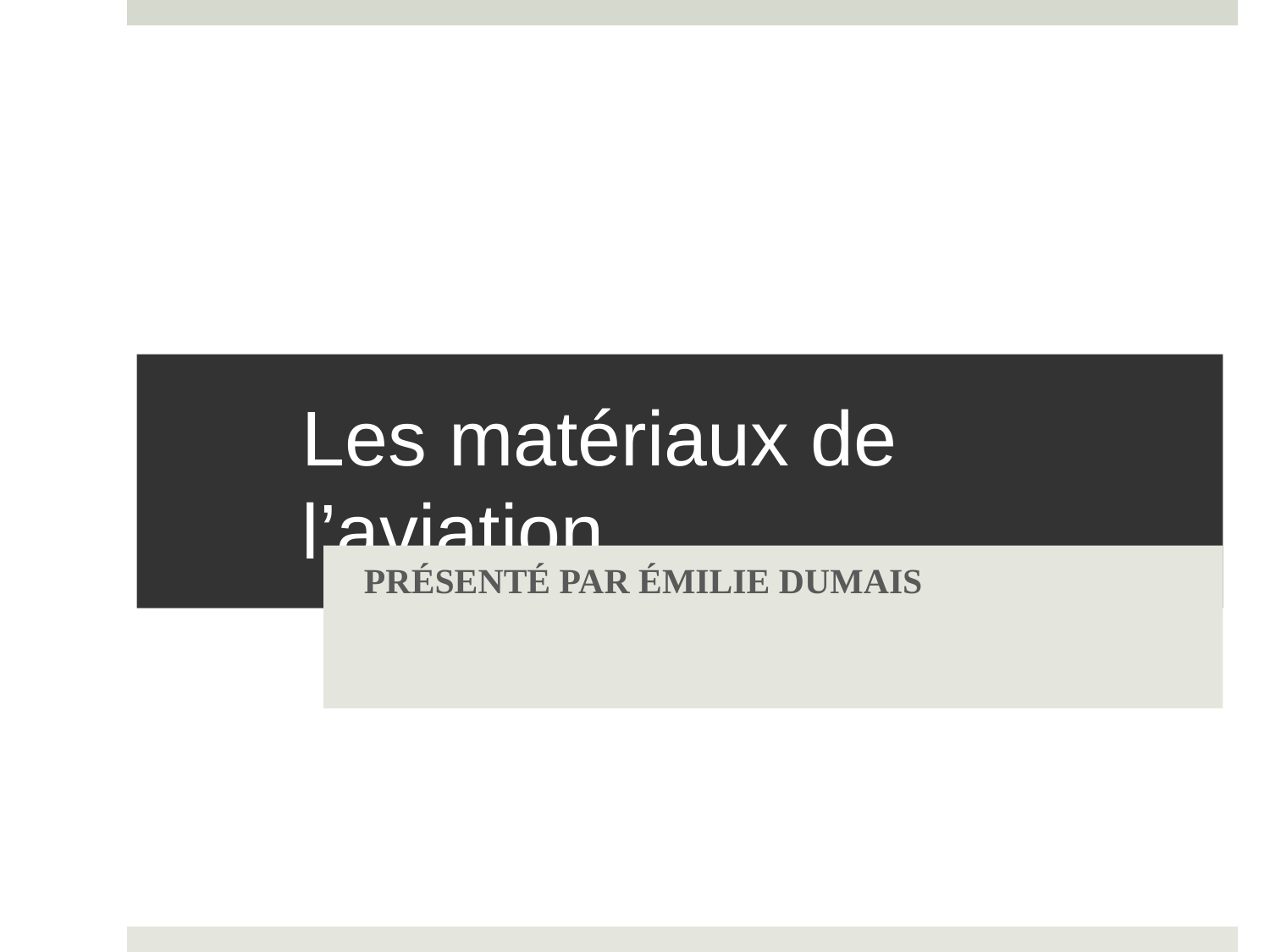

# Les matériaux de l’aviation
Présenté par Émilie Dumais